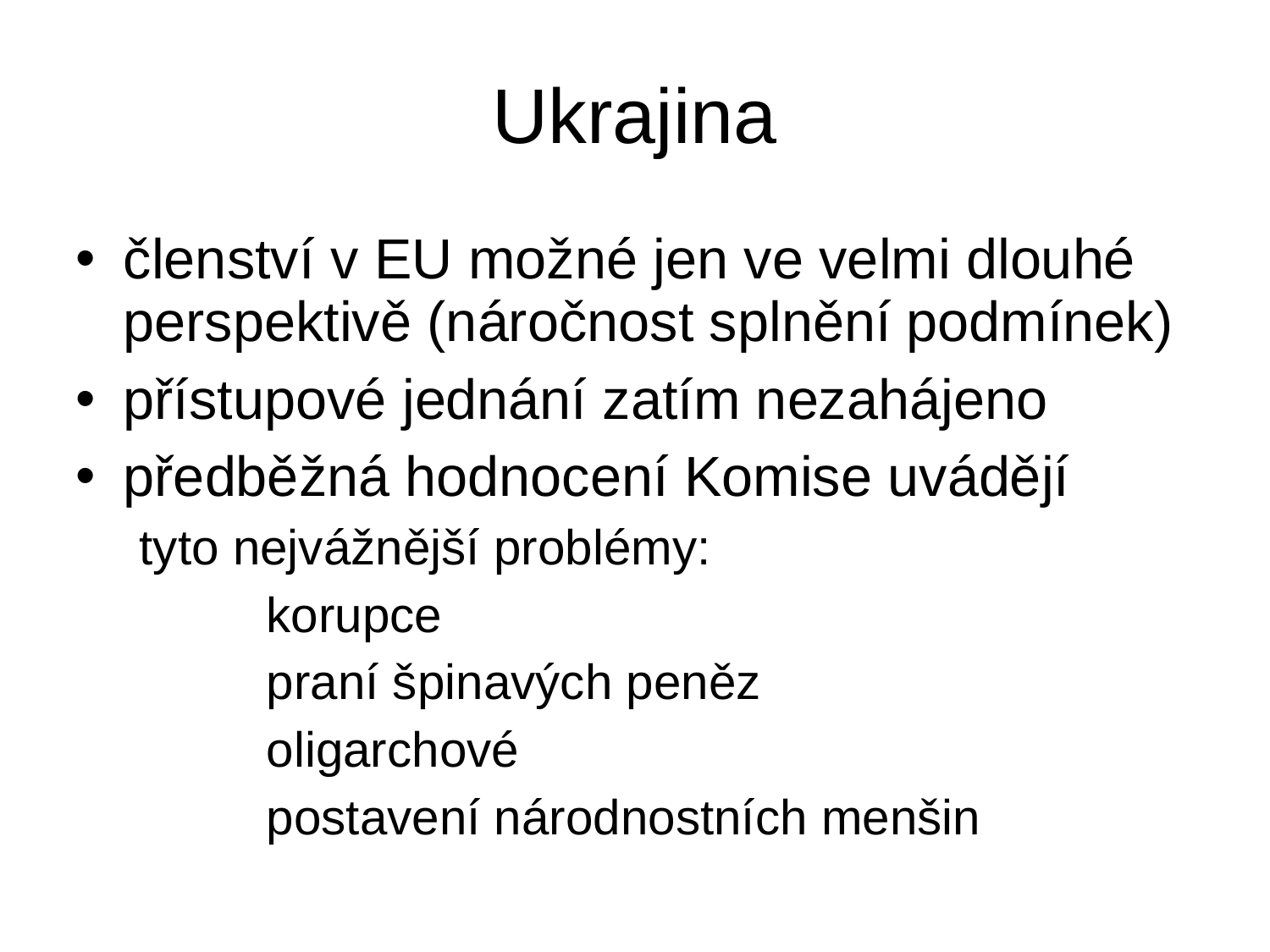

# Ukrajina
členství v EU možné jen ve velmi dlouhé perspektivě (náročnost splnění podmínek)
přístupové jednání zatím nezahájeno
předběžná hodnocení Komise uvádějí
tyto nejvážnější problémy:
	korupce
	praní špinavých peněz
	oligarchové
	postavení národnostních menšin